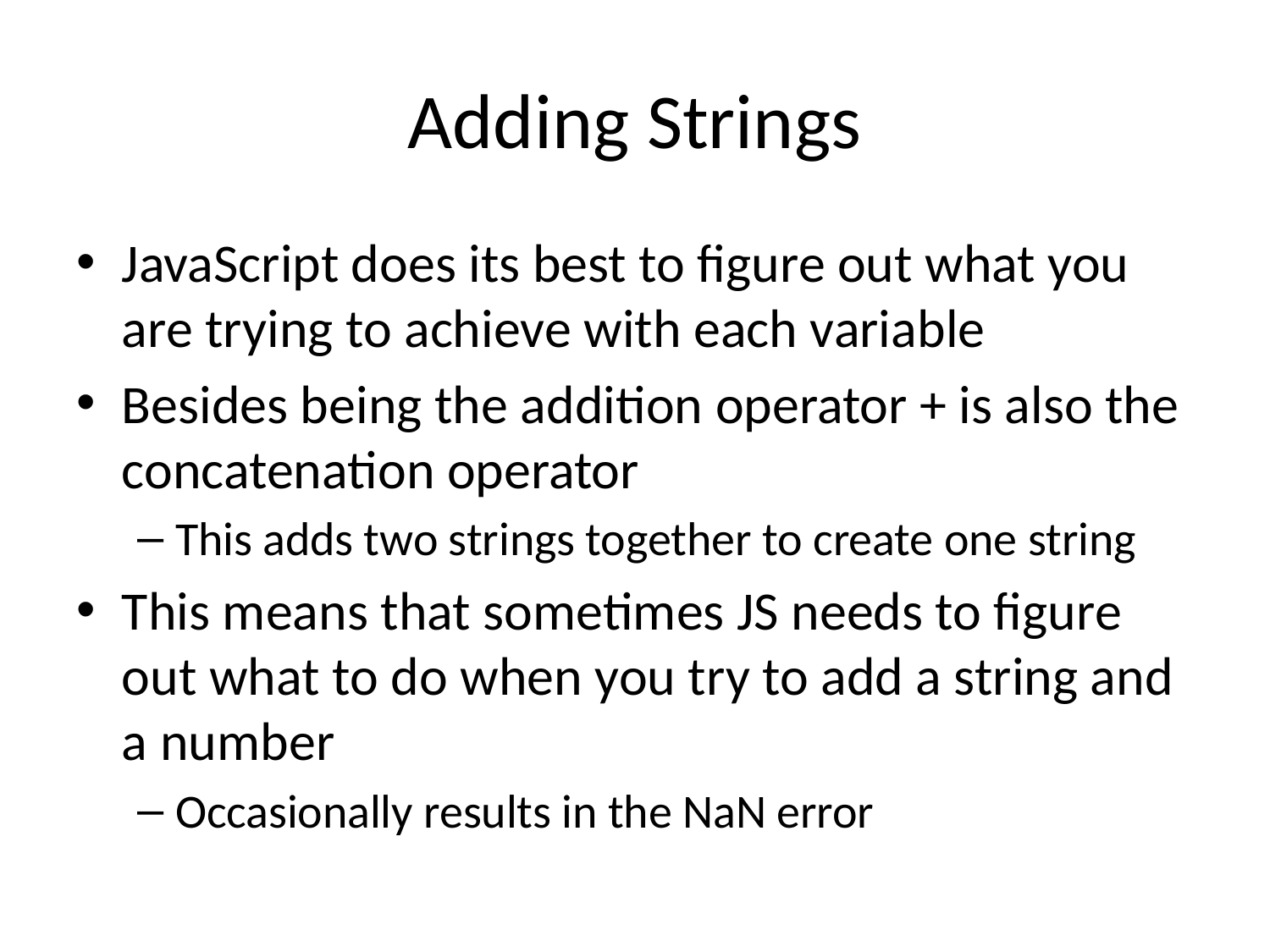

# Adding Strings
JavaScript does its best to figure out what you are trying to achieve with each variable
Besides being the addition operator + is also the concatenation operator
This adds two strings together to create one string
This means that sometimes JS needs to figure out what to do when you try to add a string and a number
Occasionally results in the NaN error